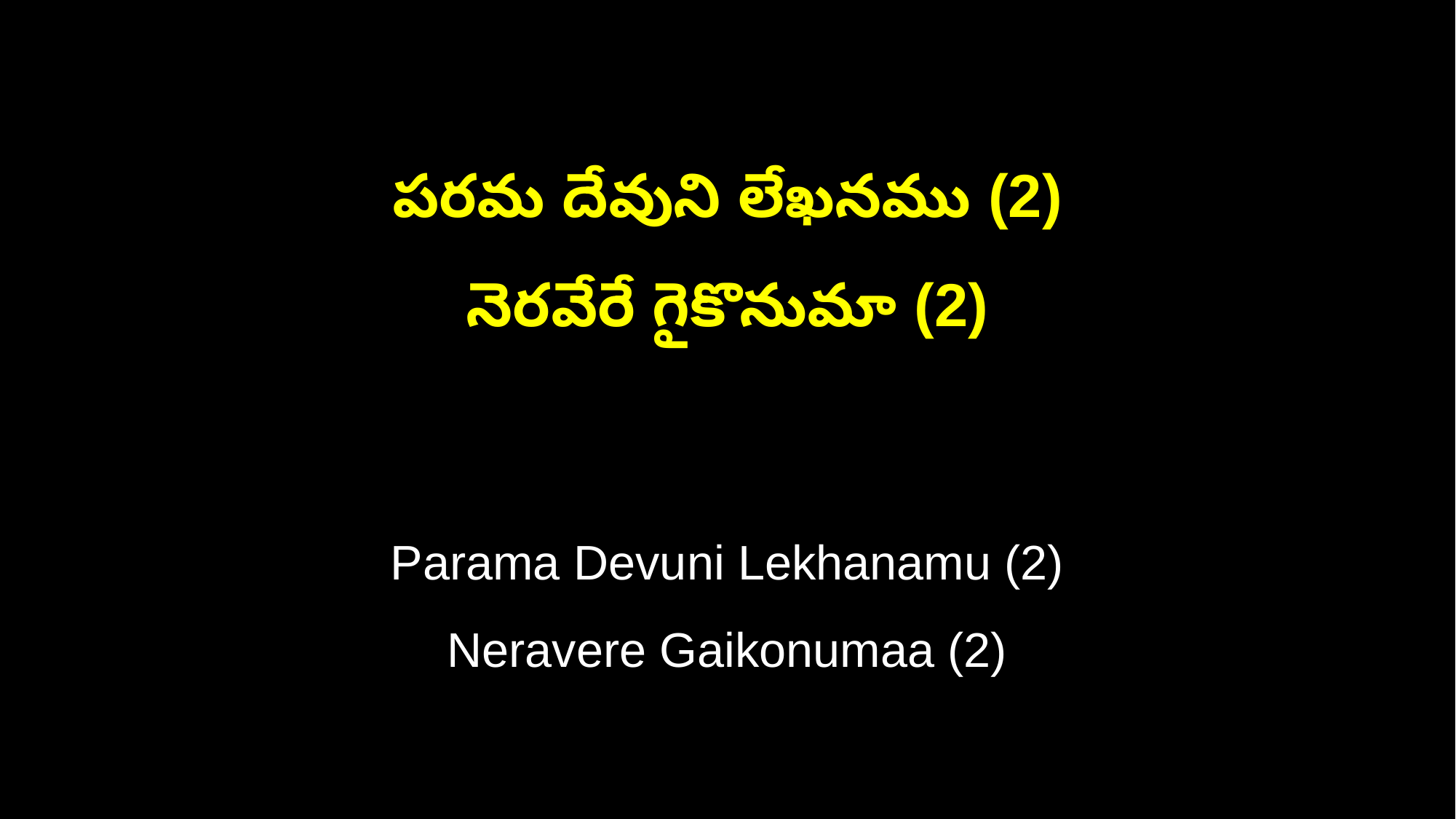

పరమ దేవుని లేఖనము (2)
నెరవేరే గైకొనుమా (2)
Parama Devuni Lekhanamu (2)
Neravere Gaikonumaa (2)